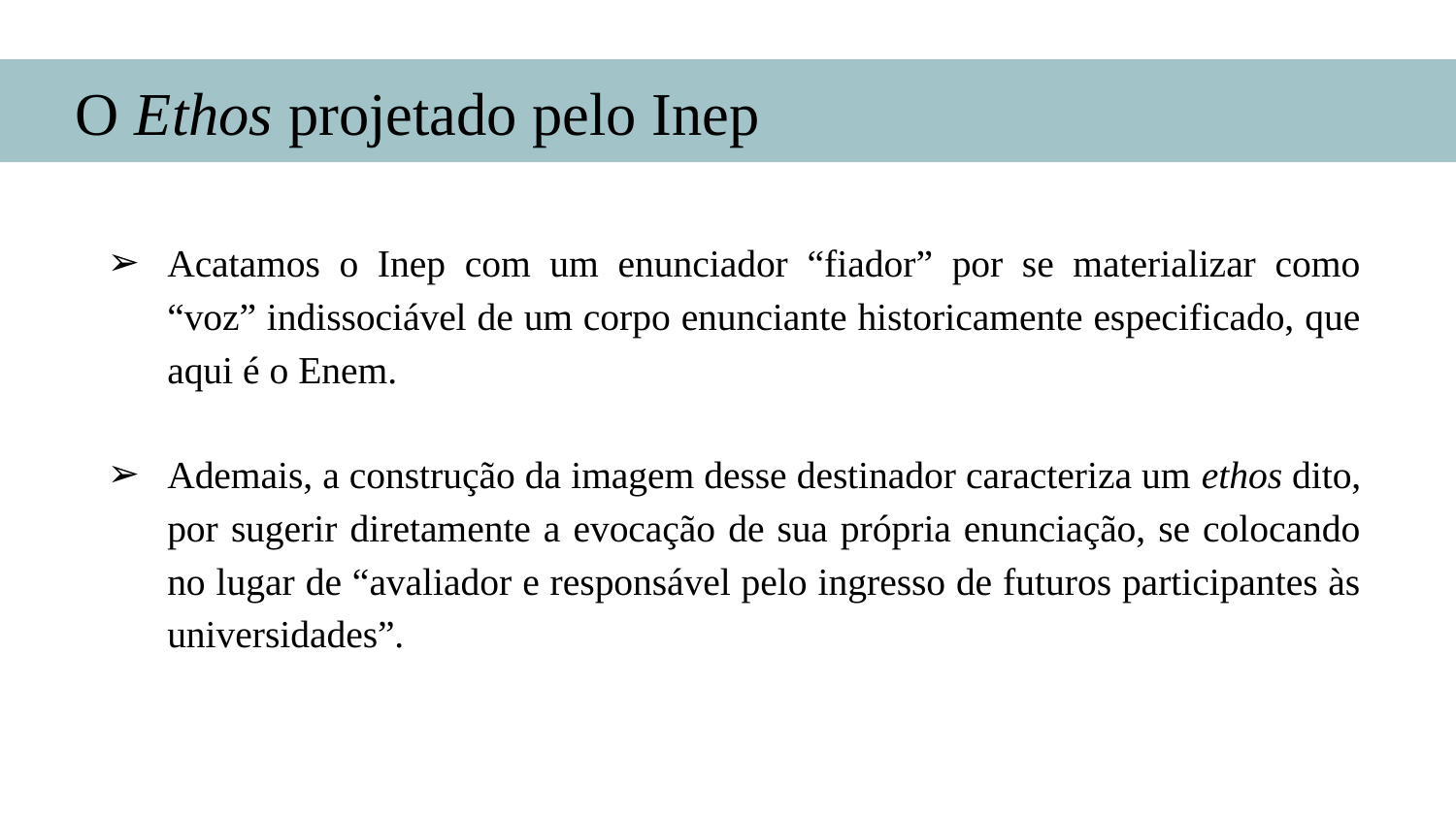

# O Ethos projetado pelo Inep
Acatamos o Inep com um enunciador “fiador” por se materializar como “voz” indissociável de um corpo enunciante historicamente especificado, que aqui é o Enem.

Ademais, a construção da imagem desse destinador caracteriza um ethos dito, por sugerir diretamente a evocação de sua própria enunciação, se colocando no lugar de “avaliador e responsável pelo ingresso de futuros participantes às universidades”.